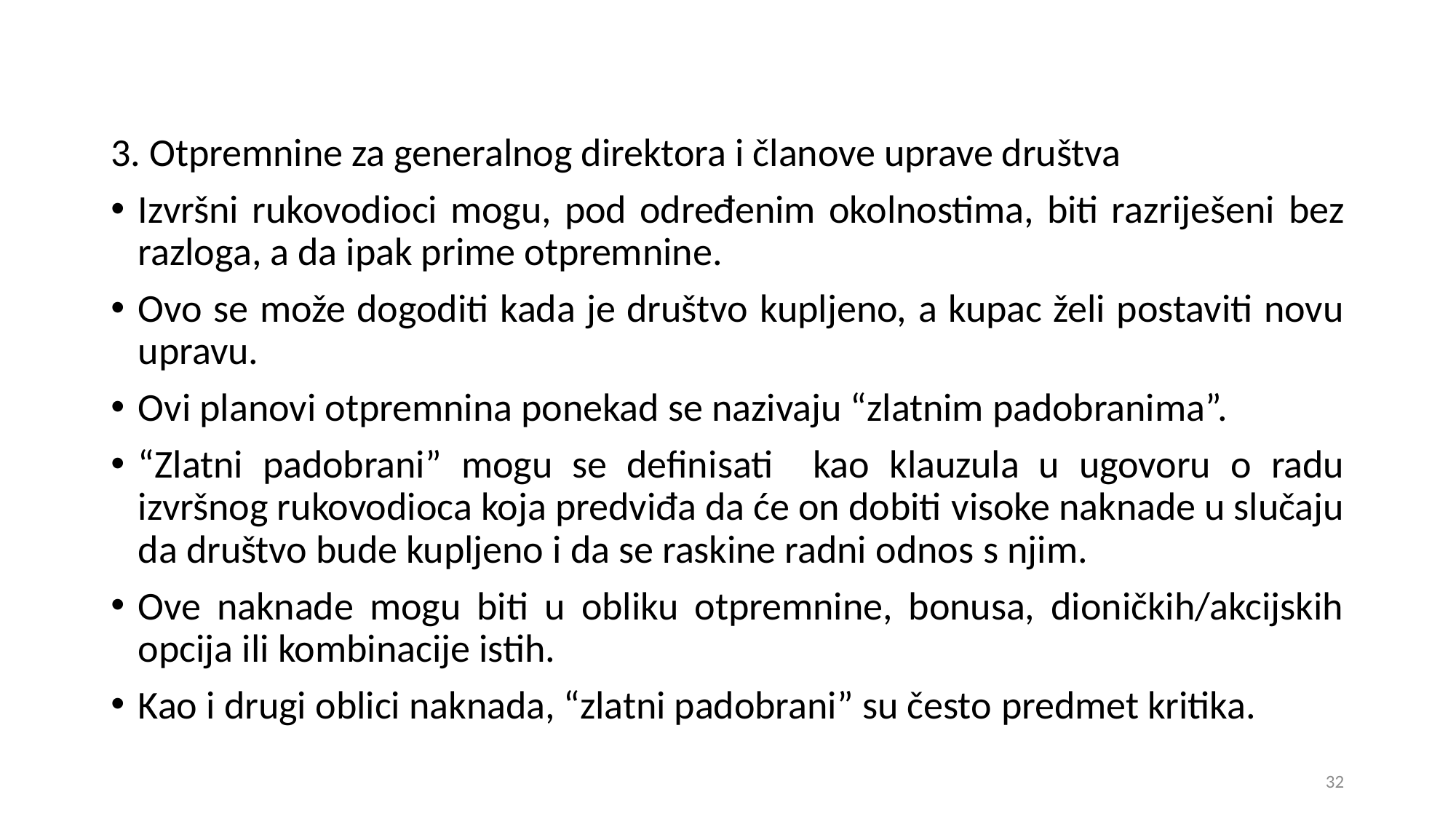

3. Otpremnine za generalnog direktora i članove uprave društva
Izvršni rukovodioci mogu, pod određenim okolnostima, biti razriješeni bez razloga, a da ipak prime otpremnine.
Ovo se može dogoditi kada je društvo kupljeno, a kupac želi postaviti novu upravu.
Ovi planovi otpremnina ponekad se nazivaju “zlatnim padobranima”.
“Zlatni padobrani” mogu se definisati  kao klauzula u ugovoru o radu izvršnog rukovodioca koja predviđa da će on dobiti visoke naknade u slučaju da društvo bude kupljeno i da se raskine radni odnos s njim.
Ove naknade mogu biti u obliku otpremnine, bonusa, dioničkih/akcijskih opcija ili kombinacije istih.
Kao i drugi oblici naknada, “zlatni padobrani” su često predmet kritika.
32